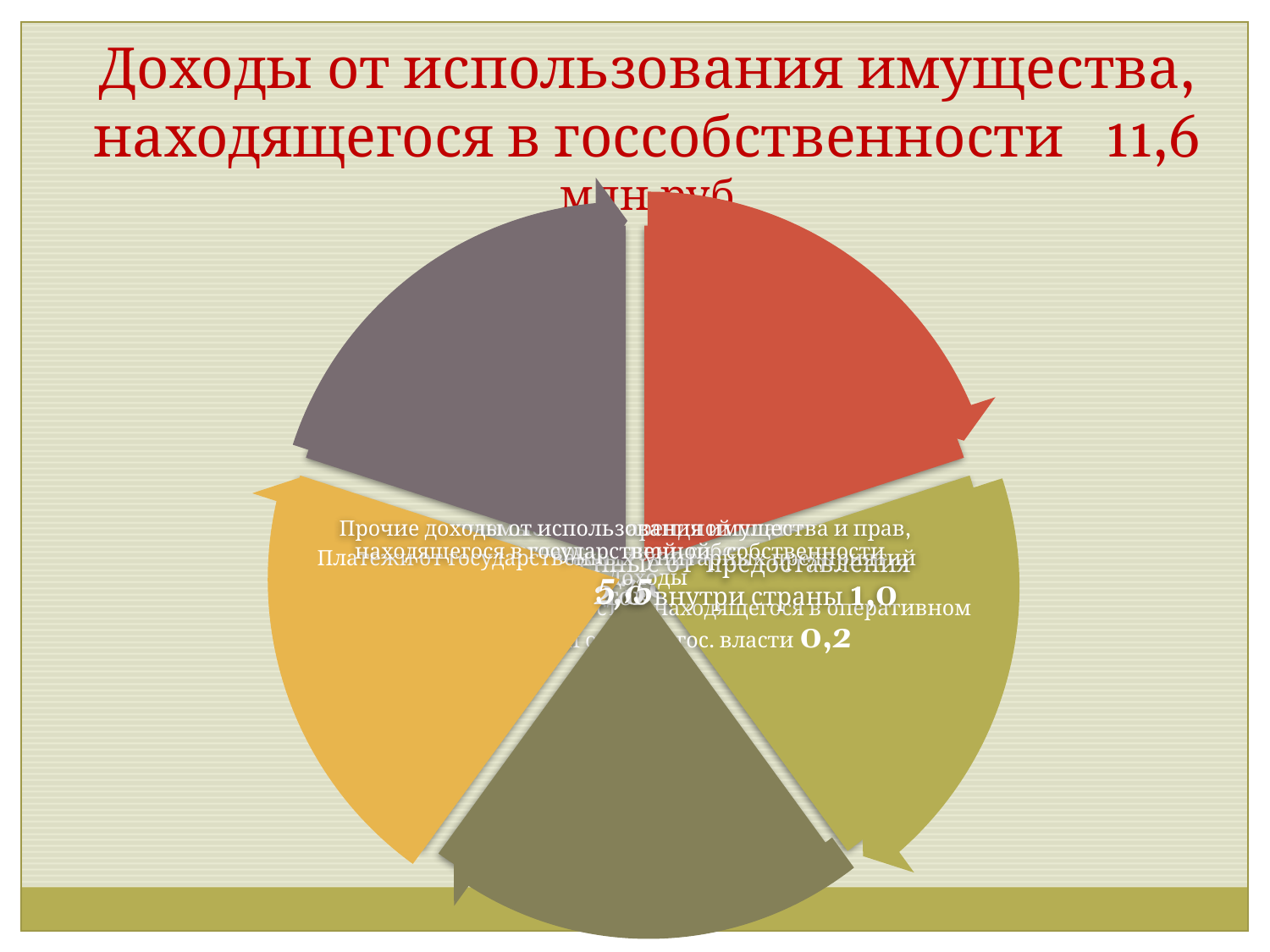

Доходы от использования имущества, находящегося в госсобственности   11,6 млн.руб
Доходы, получаемые в виде  арендной платы за земли после разграничения государственной  собственности на  землю
3,0

Доходы
от сдачи в аренду имущества, находящегося в оперативном управлении органов гос. власти 0,2
Проценты, полученные от  предоставления бюджетных кредитов внутри страны 1,0
Платежи от государственных  унитарных предприятий
2,0
Прочие доходы от использования имущества и прав, находящегося в государственной   собственности
5 ,5
15